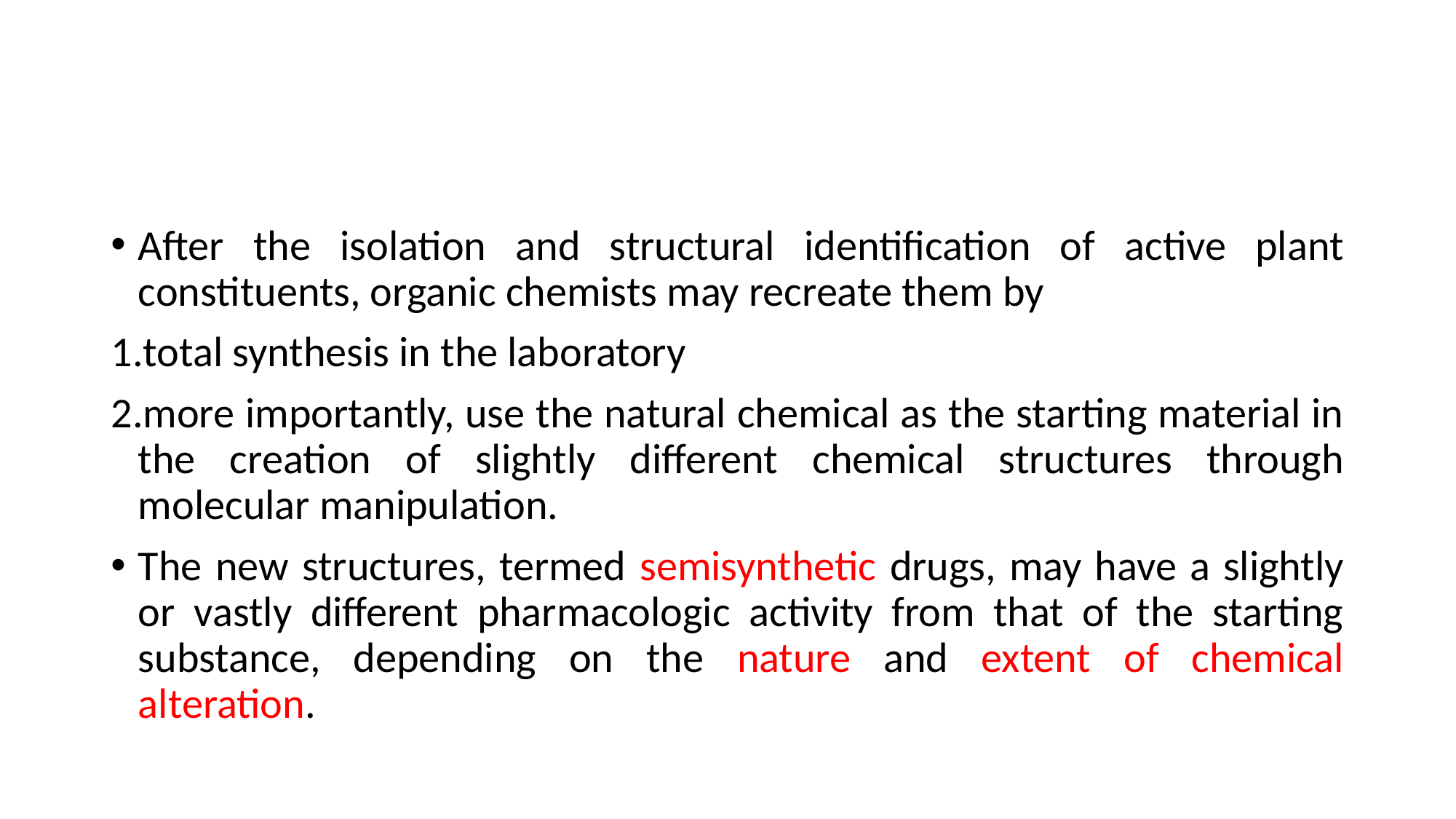

#
After the isolation and structural identification of active plant constituents, organic chemists may recreate them by
total synthesis in the laboratory
more importantly, use the natural chemical as the starting material in the creation of slightly different chemical structures through molecular manipulation.
The new structures, termed semisynthetic drugs, may have a slightly or vastly different pharmacologic activity from that of the starting substance, depending on the nature and extent of chemical alteration.